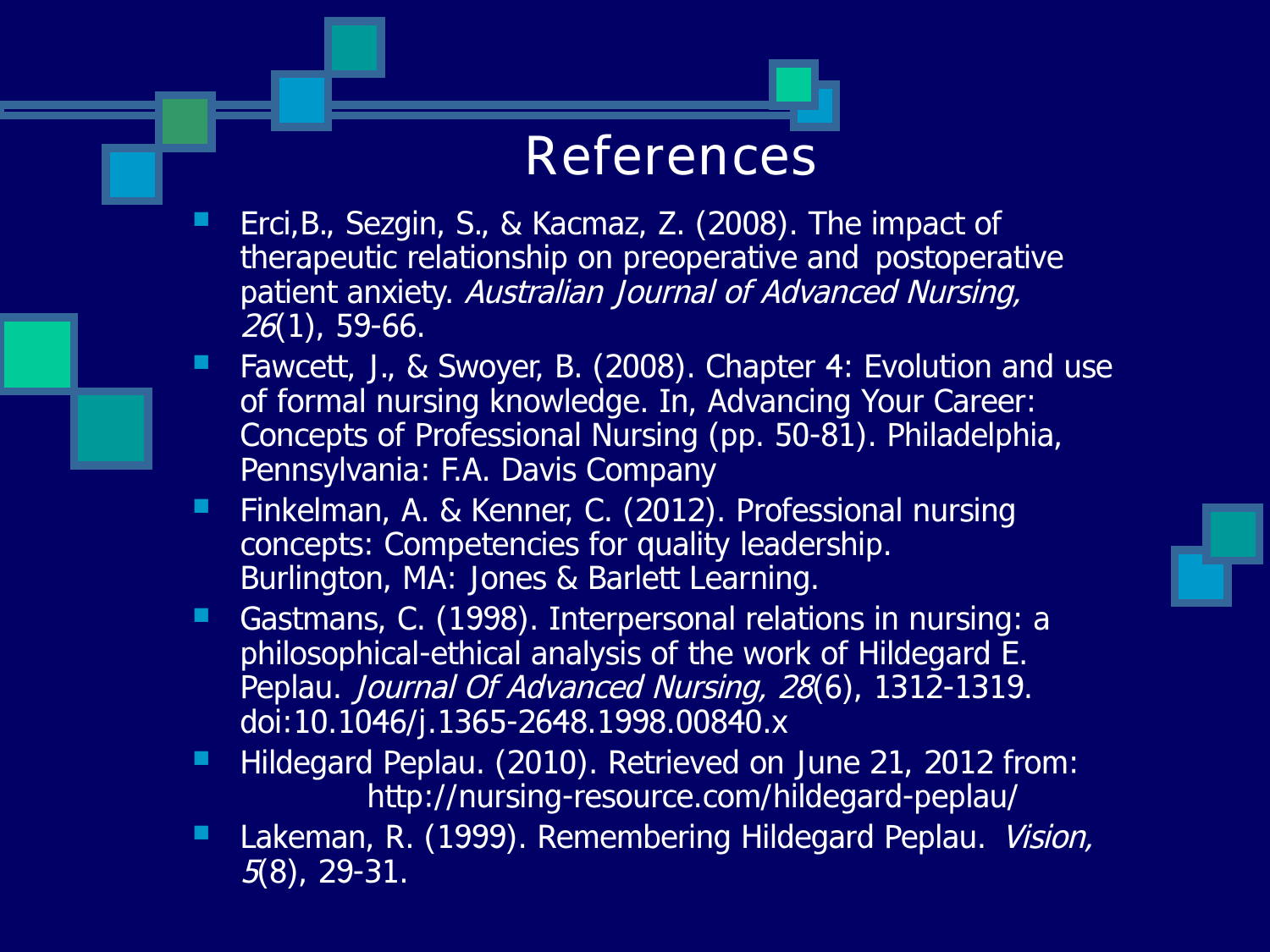

# References
Erci,B., Sezgin, S., & Kacmaz, Z. (2008). The impact of 	therapeutic relationship on preoperative and 	postoperative 	patient anxiety. Australian Journal of Advanced Nursing, 	26(1), 59-66.
Fawcett, J., & Swoyer, B. (2008). Chapter 4: Evolution and use 	of formal nursing knowledge. In, Advancing Your Career: 	Concepts of Professional Nursing (pp. 50-81). Philadelphia, 	Pennsylvania: F.A. Davis Company
Finkelman, A. & Kenner, C. (2012). Professional nursing 	concepts: Competencies for quality leadership. 	Burlington, MA: Jones & Barlett Learning.
Gastmans, C. (1998). Interpersonal relations in nursing: a 	philosophical-ethical analysis of the work of Hildegard E. 	Peplau. Journal Of Advanced Nursing, 28(6), 1312-1319. 	doi:10.1046/j.1365-2648.1998.00840.x
Hildegard Peplau. (2010). Retrieved on June 21, 2012 from:
	http://nursing-resource.com/hildegard-peplau/
Lakeman, R. (1999). Remembering Hildegard Peplau. 	Vision, 5(8), 29-31.